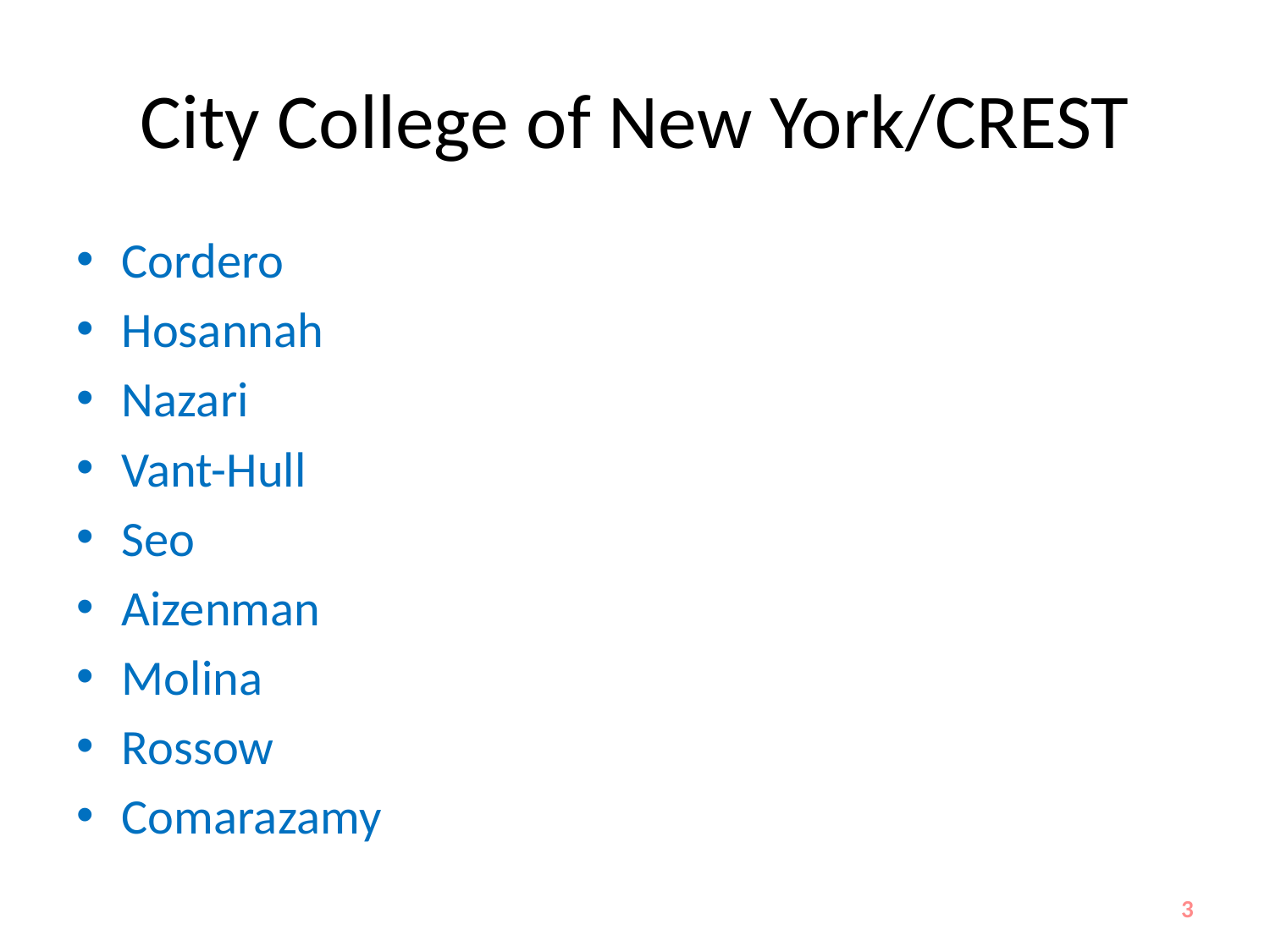

# City College of New York/CREST
Cordero
Hosannah
Nazari
Vant-Hull
Seo
Aizenman
Molina
Rossow
Comarazamy

3